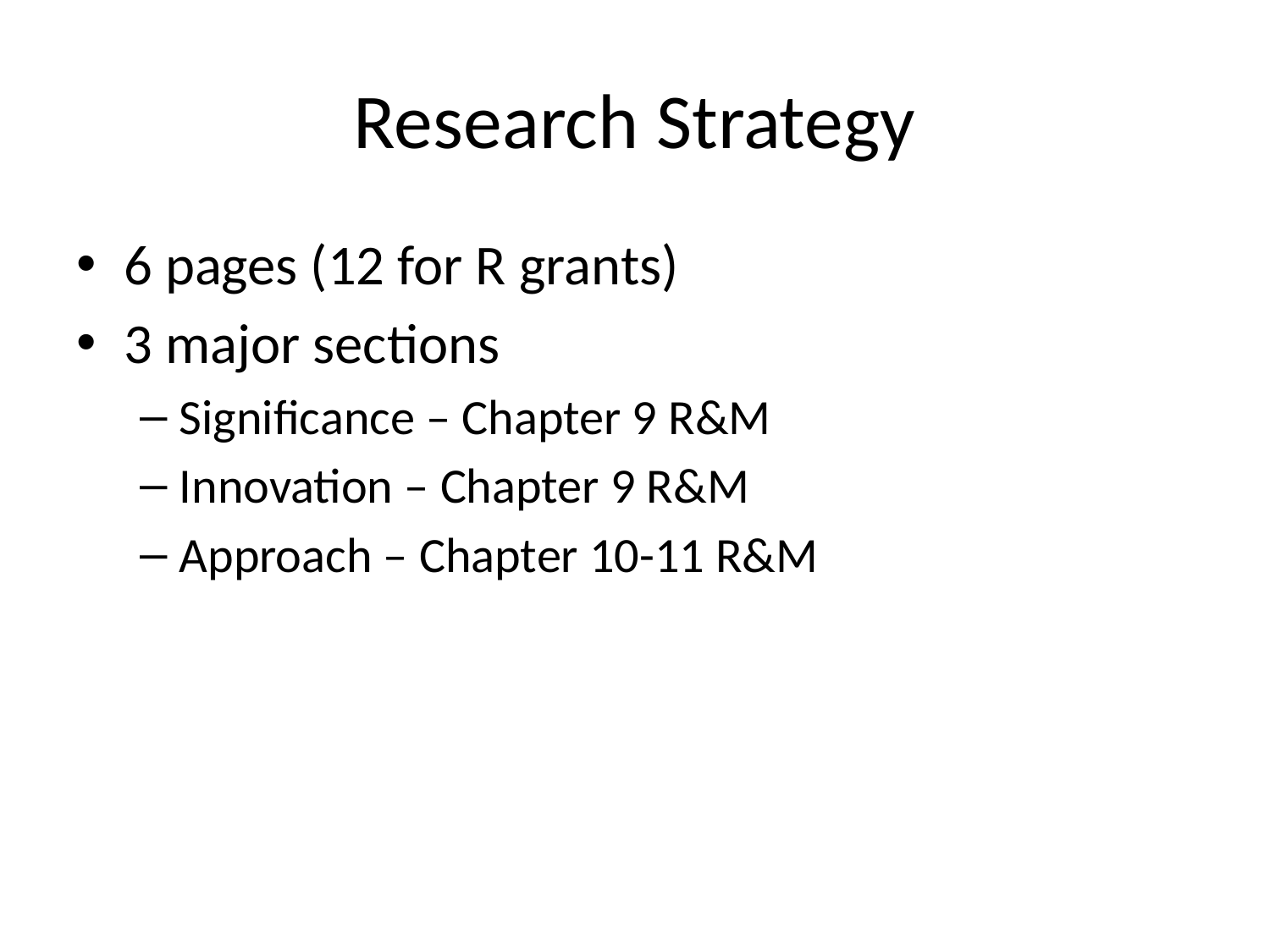

# Research Strategy
6 pages (12 for R grants)
3 major sections
Significance – Chapter 9 R&M
Innovation – Chapter 9 R&M
Approach – Chapter 10-11 R&M